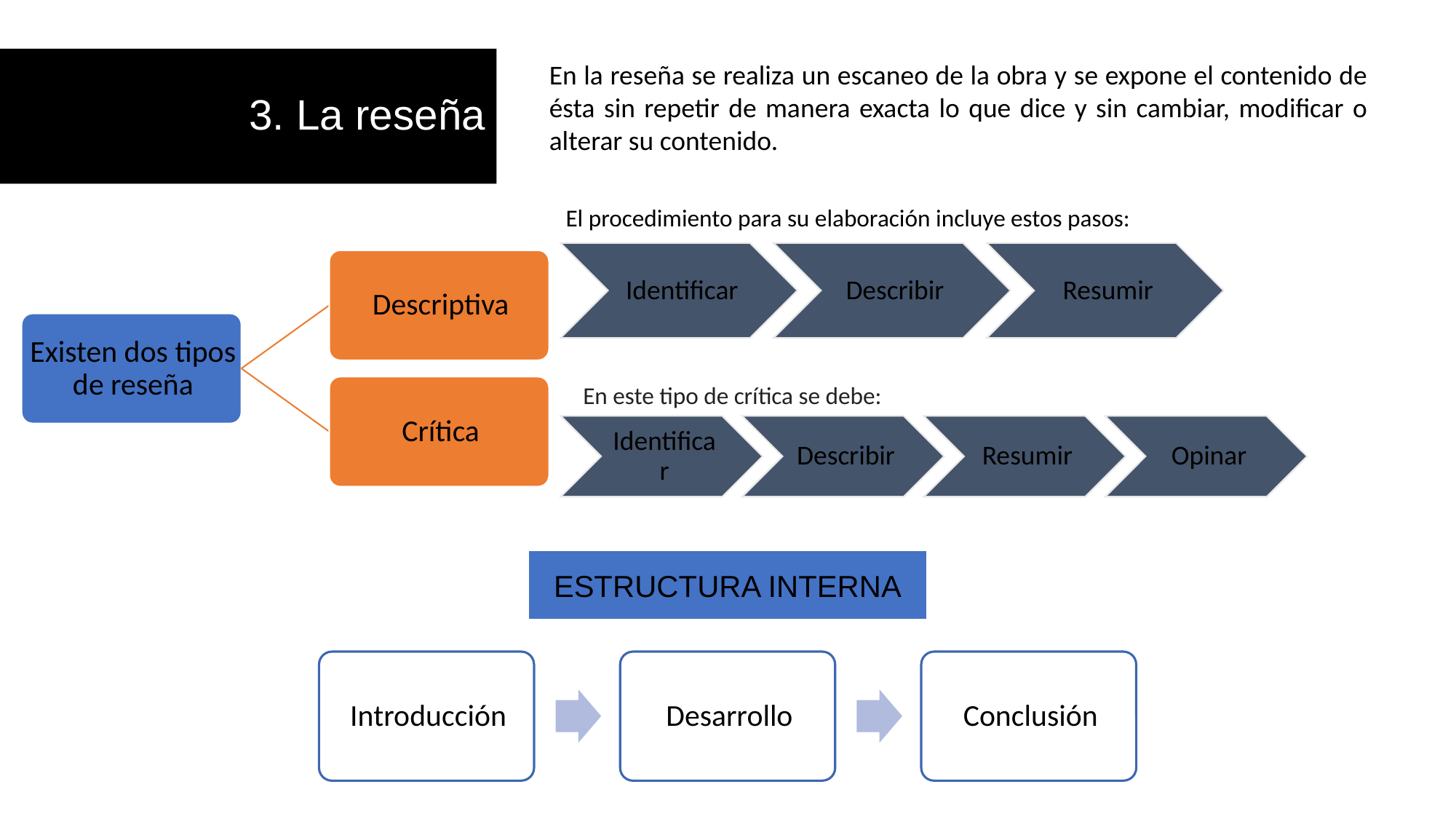

3. La reseña
En la reseña se realiza un escaneo de la obra y se expone el contenido de ésta sin repetir de manera exacta lo que dice y sin cambiar, modificar o alterar su contenido.
 El procedimiento para su elaboración incluye estos pasos:
Existen dos tipos de reseña

Descriptiva

Crítica
Identificar
Describir
Resumir
 En este tipo de crítica se debe:
Identificar
Describir
Resumir
Opinar
ESTRUCTURA INTERNA
Introducción

Desarrollo

Conclusión